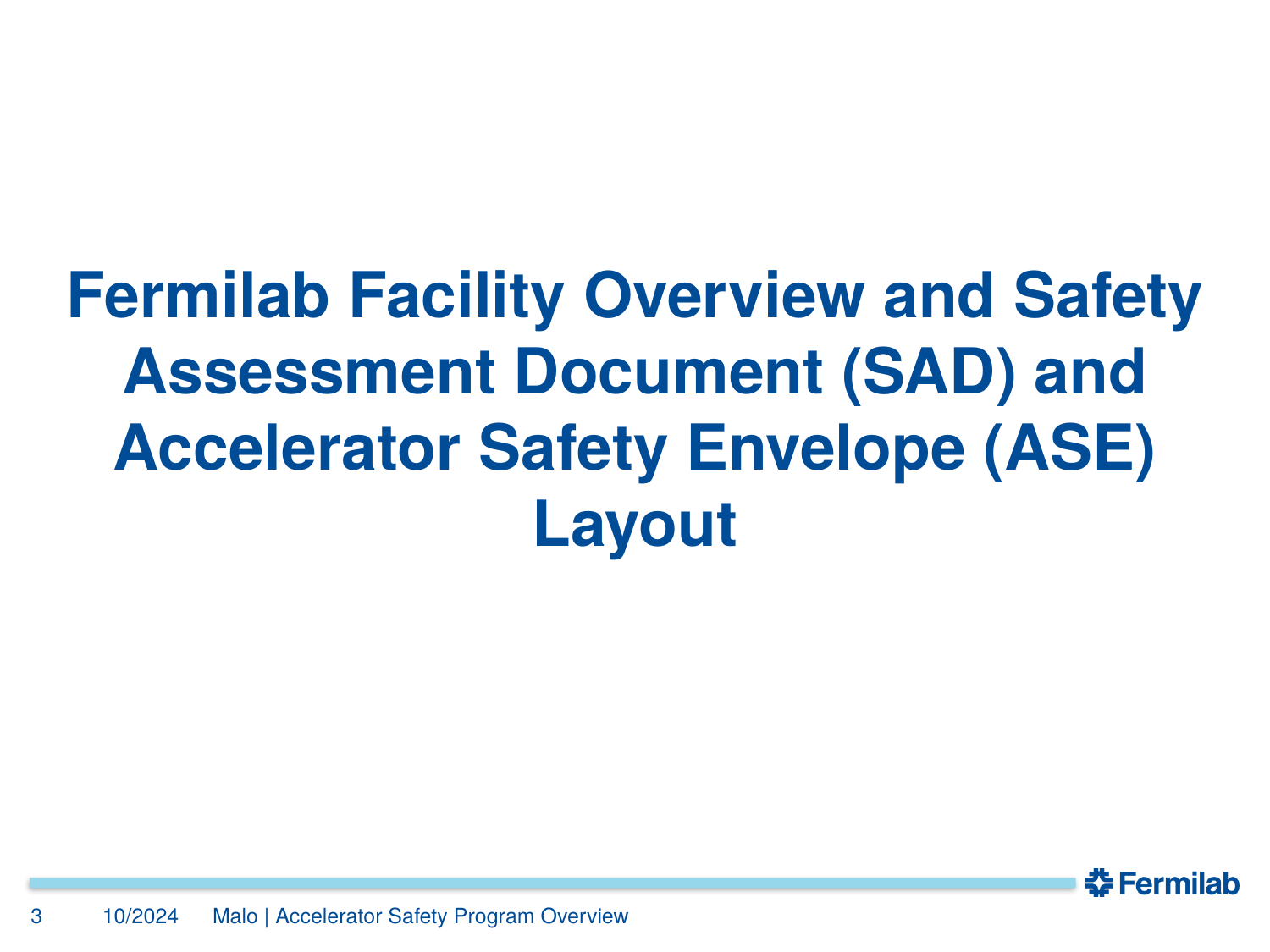

# Fermilab Facility Overview and Safety Assessment Document (SAD) and Accelerator Safety Envelope (ASE) Layout
3
10/2024
Malo | Accelerator Safety Program Overview